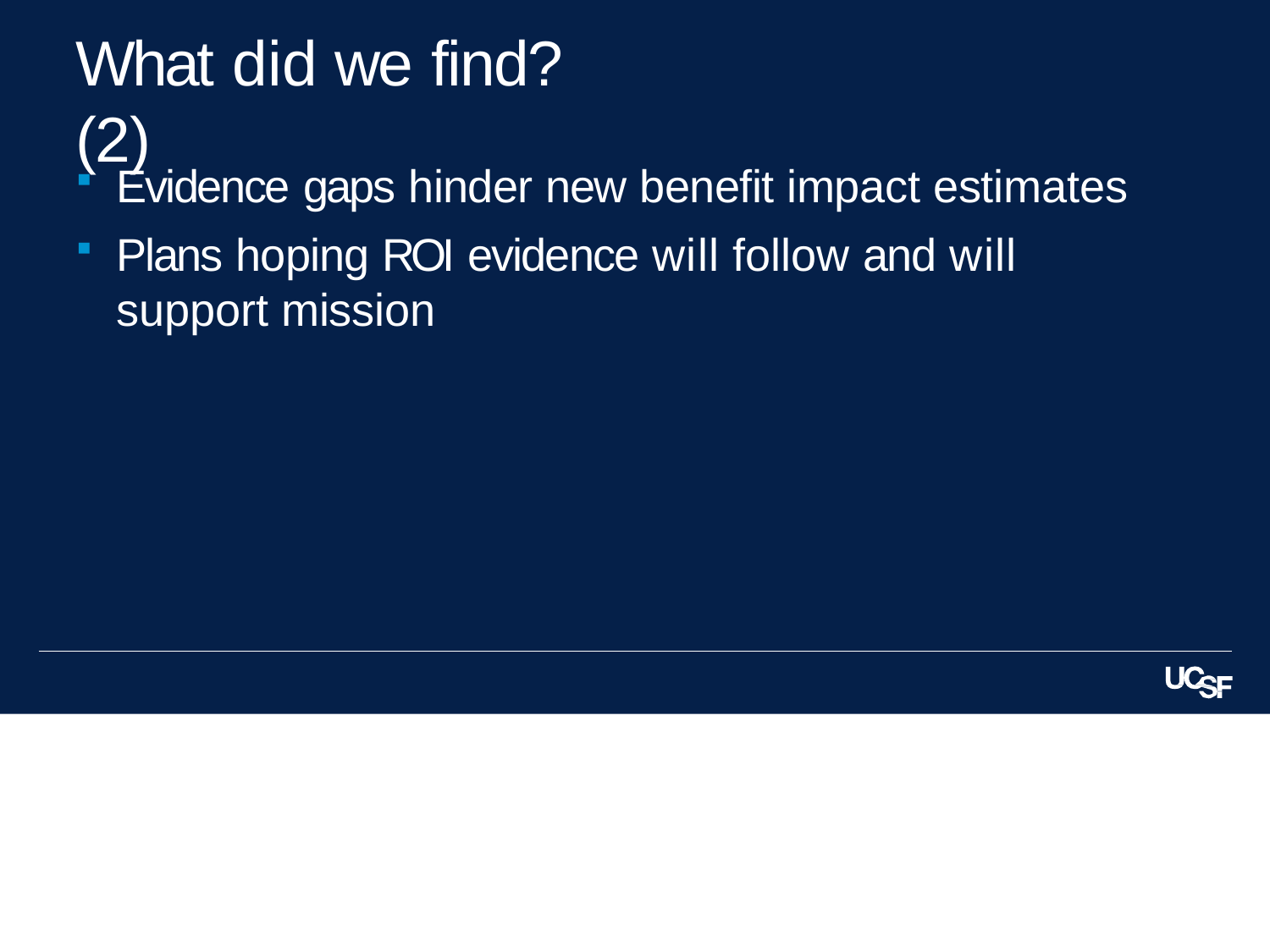

# What did we find? (2)
Evidence gaps hinder new benefit impact estimates
Plans hoping ROI evidence will follow and will support mission

8